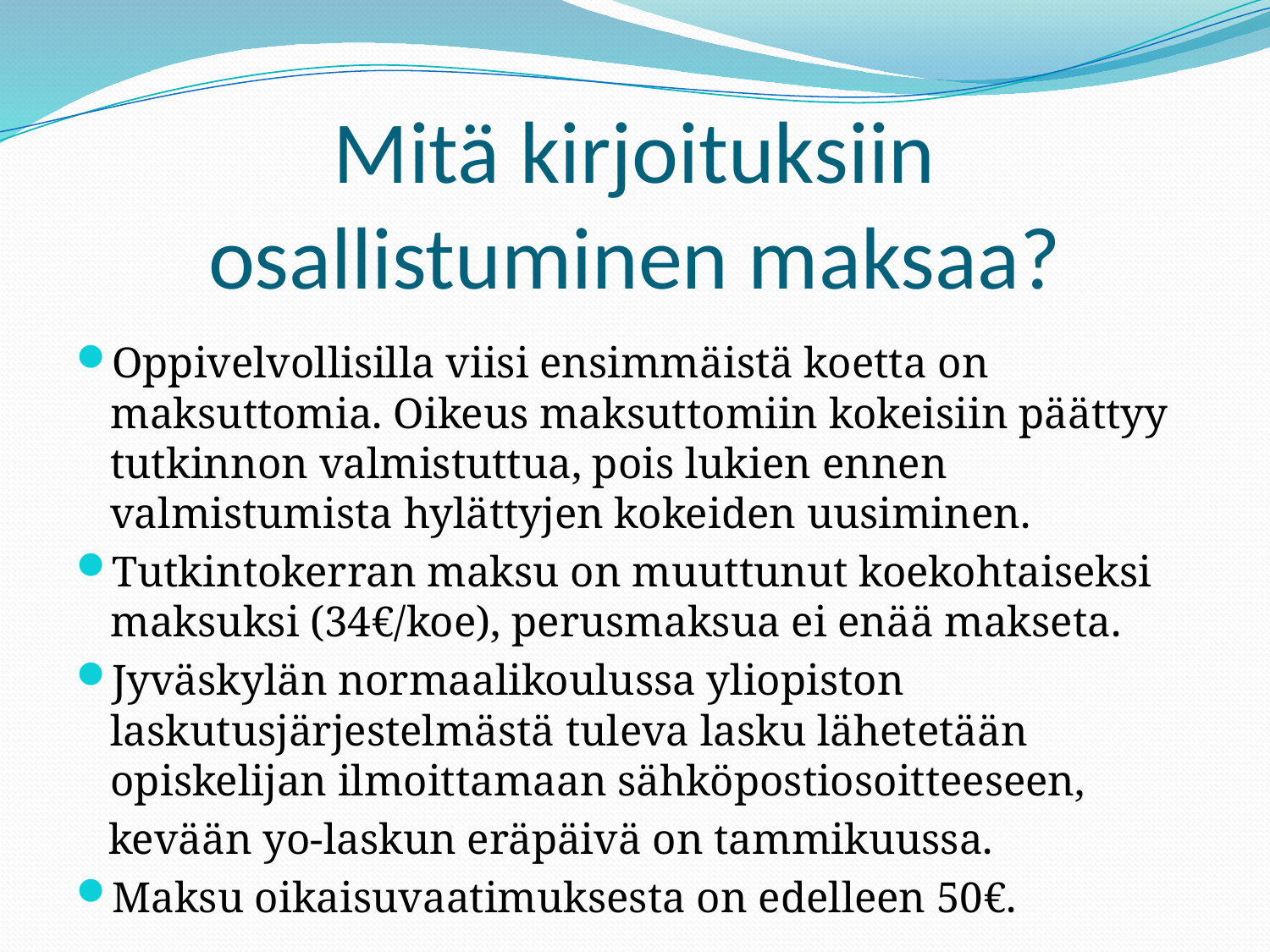

# Mitä kirjoituksiin osallistuminen maksaa?
Oppivelvollisilla viisi ensimmäistä koetta on maksuttomia. Oikeus maksuttomiin kokeisiin päättyy tutkinnon valmistuttua, pois lukien ennen valmistumista hylättyjen kokeiden uusiminen.
Tutkintokerran maksu on muuttunut koekohtaiseksi maksuksi (34€/koe), perusmaksua ei enää makseta.
Jyväskylän normaalikoulussa yliopiston laskutusjärjestelmästä tuleva lasku lähetetään opiskelijan ilmoittamaan sähköpostiosoitteeseen,
   kevään yo-laskun eräpäivä on tammikuussa.
Maksu oikaisuvaatimuksesta on edelleen 50€.